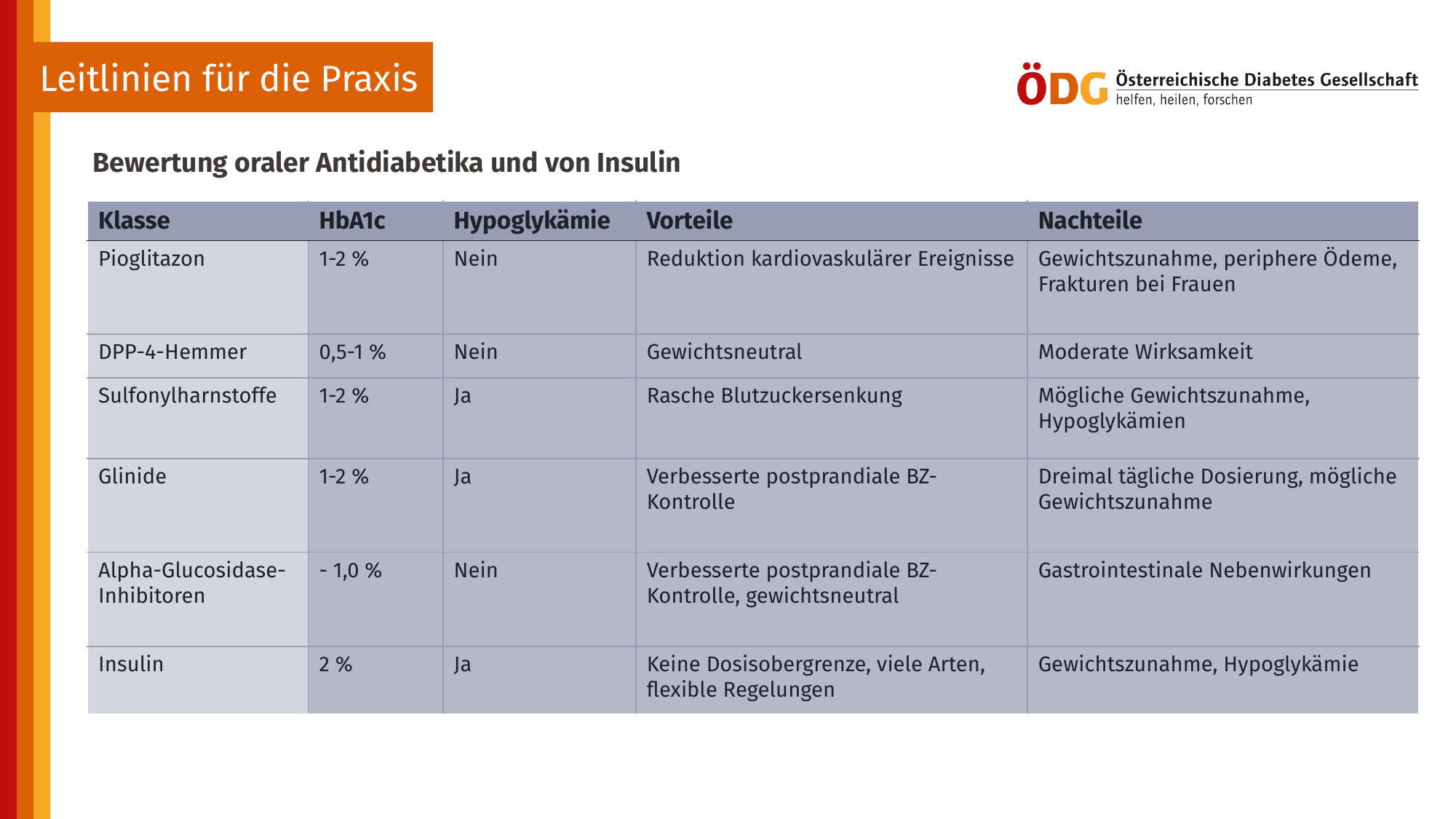

Bewertung oraler Antidiabetika und von Insulin
| Klasse | HbA1c | Hypoglykämie | Vorteile | Nachteile |
| --- | --- | --- | --- | --- |
| Pioglitazon | 1-2 % | Nein | Reduktion kardiovaskulärer Ereignisse | Gewichtszunahme, periphere Ödeme, Frakturen bei Frauen |
| DPP-4-Hemmer | 0,5-1 % | Nein | Gewichtsneutral | Moderate Wirksamkeit |
| Sulfonylharnstoffe | 1-2 % | Ja | Rasche Blutzuckersenkung | Mögliche Gewichtszunahme, Hypoglykämien |
| Glinide | 1-2 % | Ja | Verbesserte postprandiale BZ- Kontrolle | Dreimal tägliche Dosierung, mögliche Gewichtszunahme |
| Alpha-Glucosidase-Inhibitoren | - 1,0 % | Nein | Verbesserte postprandiale BZ-Kontrolle, gewichtsneutral | Gastrointestinale Nebenwirkungen |
| Insulin | 2 % | Ja | Keine Dosisobergrenze, viele Arten, flexible Regelungen | Gewichtszunahme, Hypoglykämie |